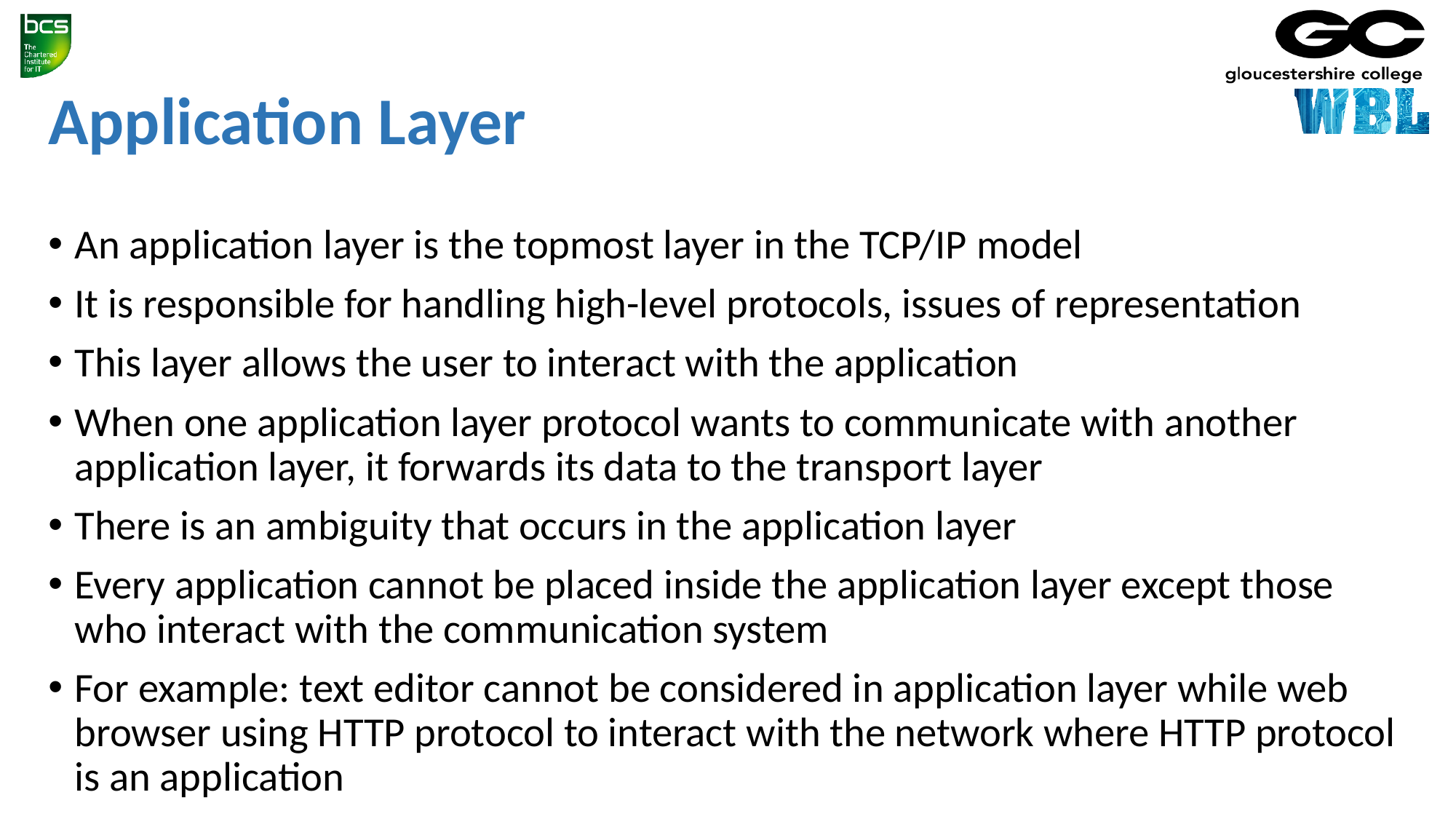

# Application Layer
An application layer is the topmost layer in the TCP/IP model
It is responsible for handling high-level protocols, issues of representation
This layer allows the user to interact with the application
When one application layer protocol wants to communicate with another application layer, it forwards its data to the transport layer
There is an ambiguity that occurs in the application layer
Every application cannot be placed inside the application layer except those who interact with the communication system
For example: text editor cannot be considered in application layer while web browser using HTTP protocol to interact with the network where HTTP protocol is an application